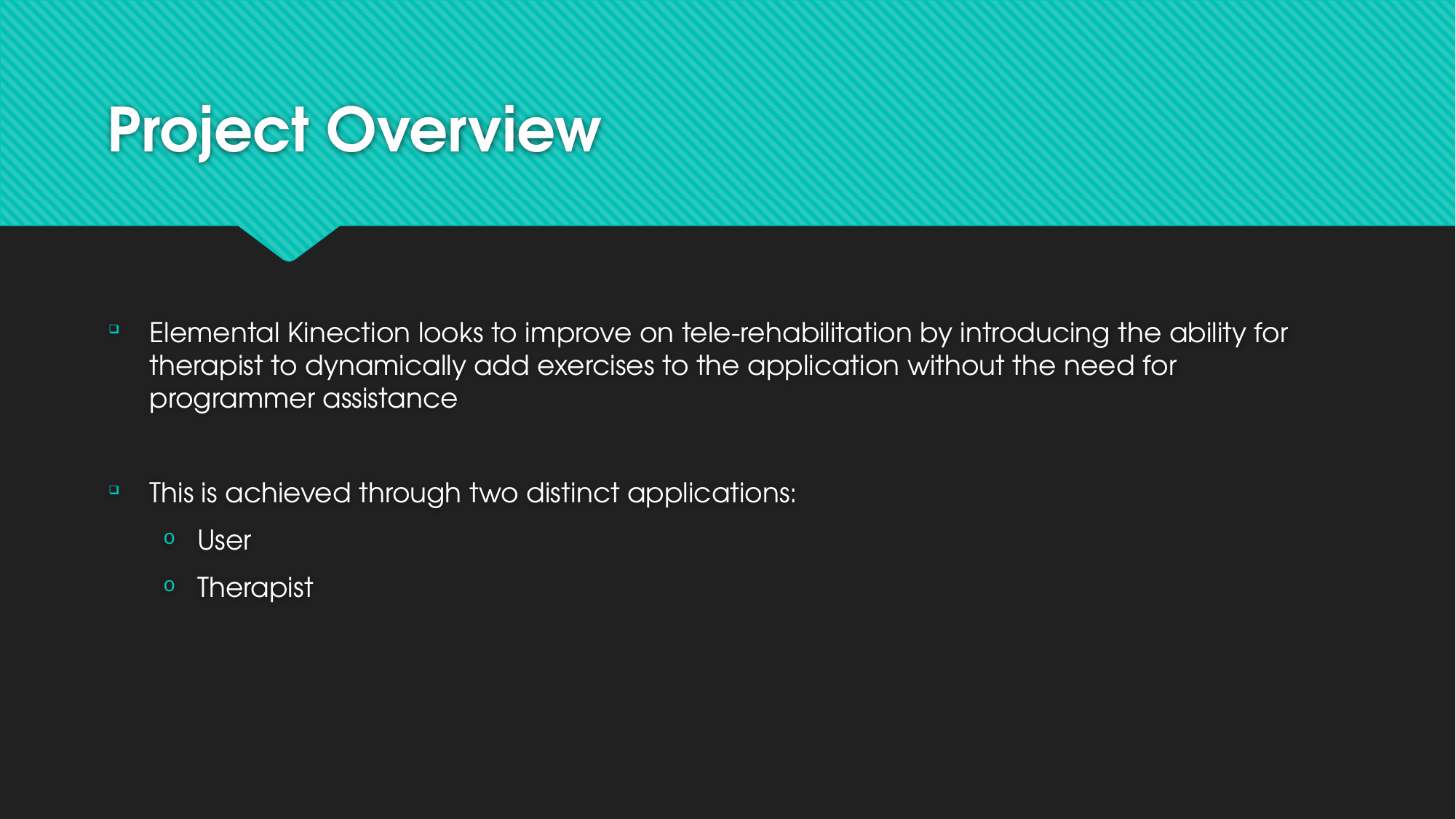

# Project Overview
Elemental Kinection looks to improve on tele-rehabilitation by introducing the ability for therapist to dynamically add exercises to the application without the need for programmer assistance

This is achieved through two distinct applications:
User
Therapist